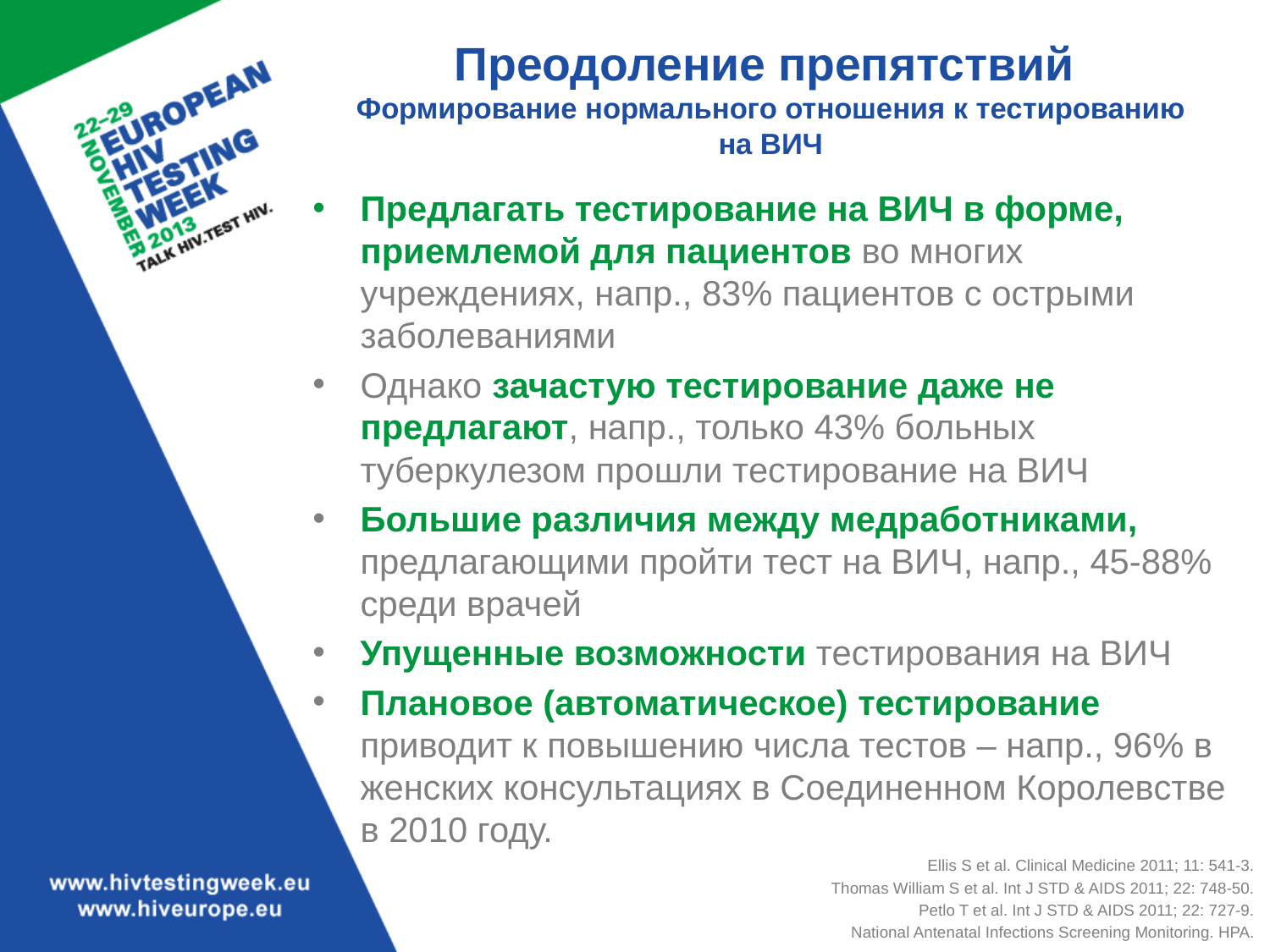

# Преодоление препятствий Формирование нормального отношения к тестированию на ВИЧ
Предлагать тестирование на ВИЧ в форме, приемлемой для пациентов во многих учреждениях, напр., 83% пациентов с острыми заболеваниями
Однако зачастую тестирование даже не предлагают, напр., только 43% больных туберкулезом прошли тестирование на ВИЧ
Большие различия между медработниками, предлагающими пройти тест на ВИЧ, напр., 45-88% среди врачей
Упущенные возможности тестирования на ВИЧ
Плановое (автоматическое) тестирование приводит к повышению числа тестов – напр., 96% в женских консультациях в Соединенном Королевстве в 2010 году.

Ellis S et al. Clinical Medicine 2011; 11: 541-3.
Thomas William S et al. Int J STD & AIDS 2011; 22: 748-50.
Petlo T et al. Int J STD & AIDS 2011; 22: 727-9.
National Antenatal Infections Screening Monitoring. HPA.